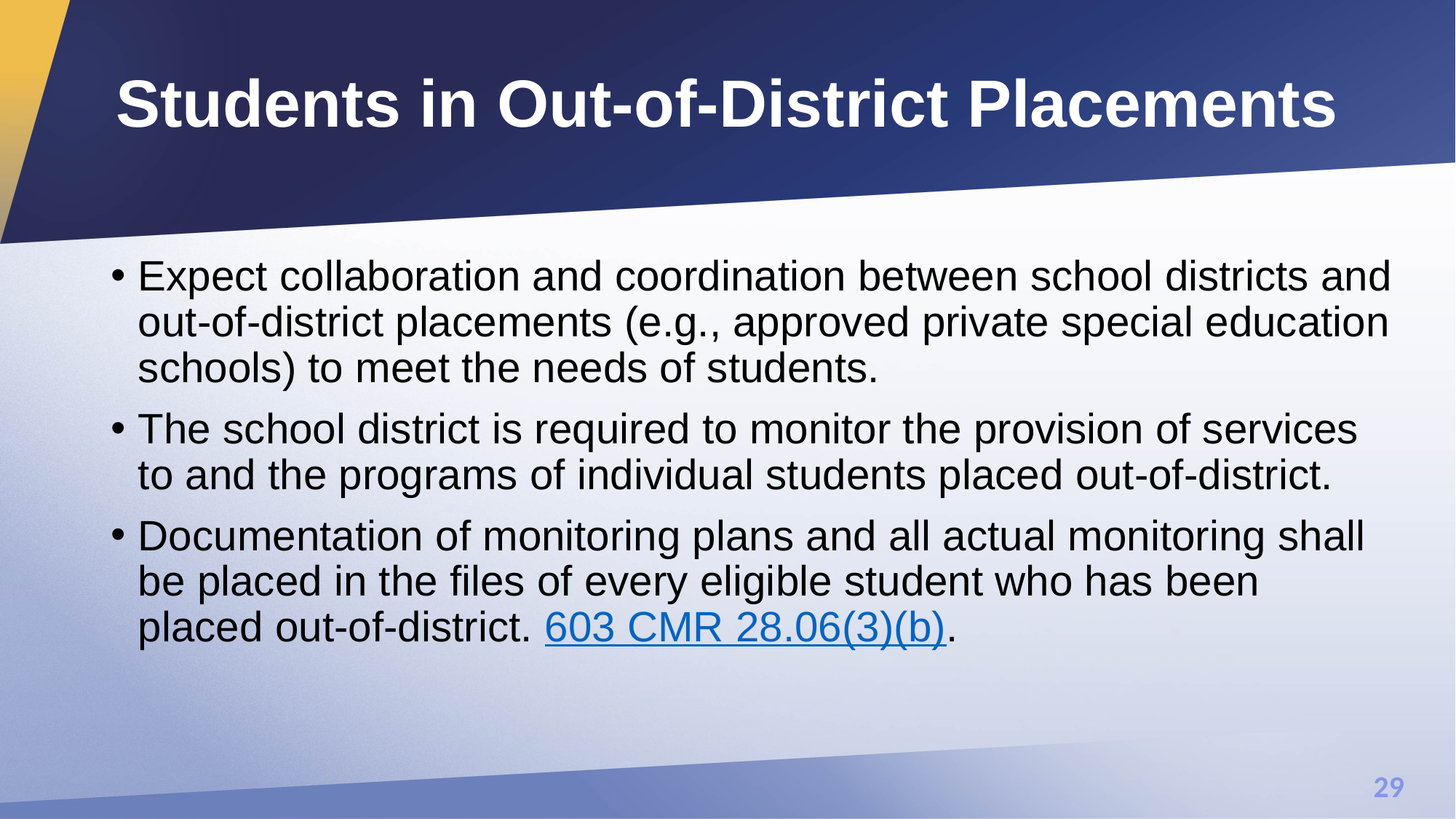

# Students in Out-of-District Placements
Expect collaboration and coordination between school districts and out-of-district placements (e.g., approved private special education schools) to meet the needs of students.
The school district is required to monitor the provision of services to and the programs of individual students placed out-of-district.
Documentation of monitoring plans and all actual monitoring shall be placed in the files of every eligible student who has been placed out-of-district. 603 CMR 28.06(3)(b).